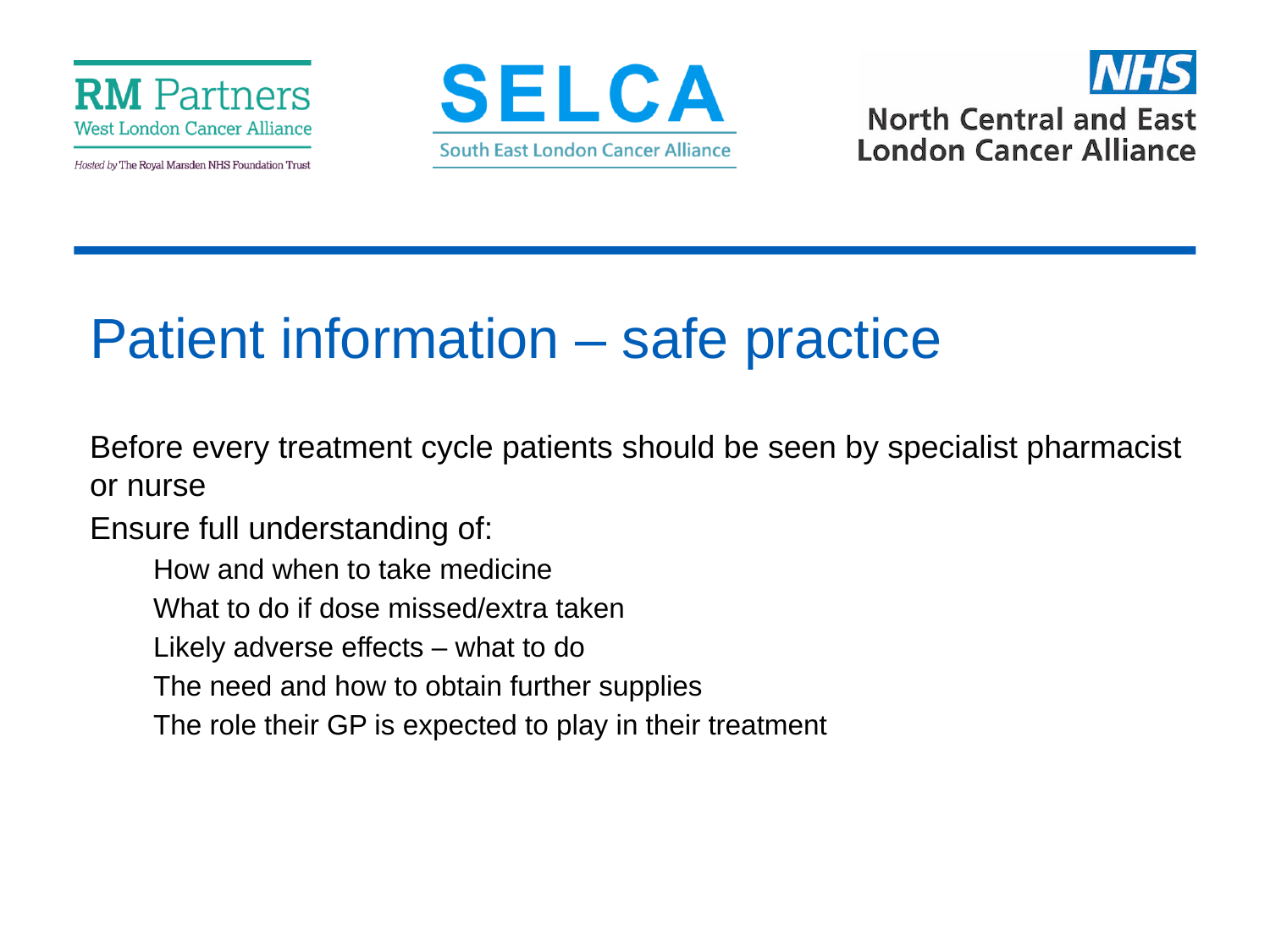

# Patient information – safe practice
Before every treatment cycle patients should be seen by specialist pharmacist or nurse
Ensure full understanding of:
How and when to take medicine
What to do if dose missed/extra taken
Likely adverse effects – what to do
The need and how to obtain further supplies
The role their GP is expected to play in their treatment